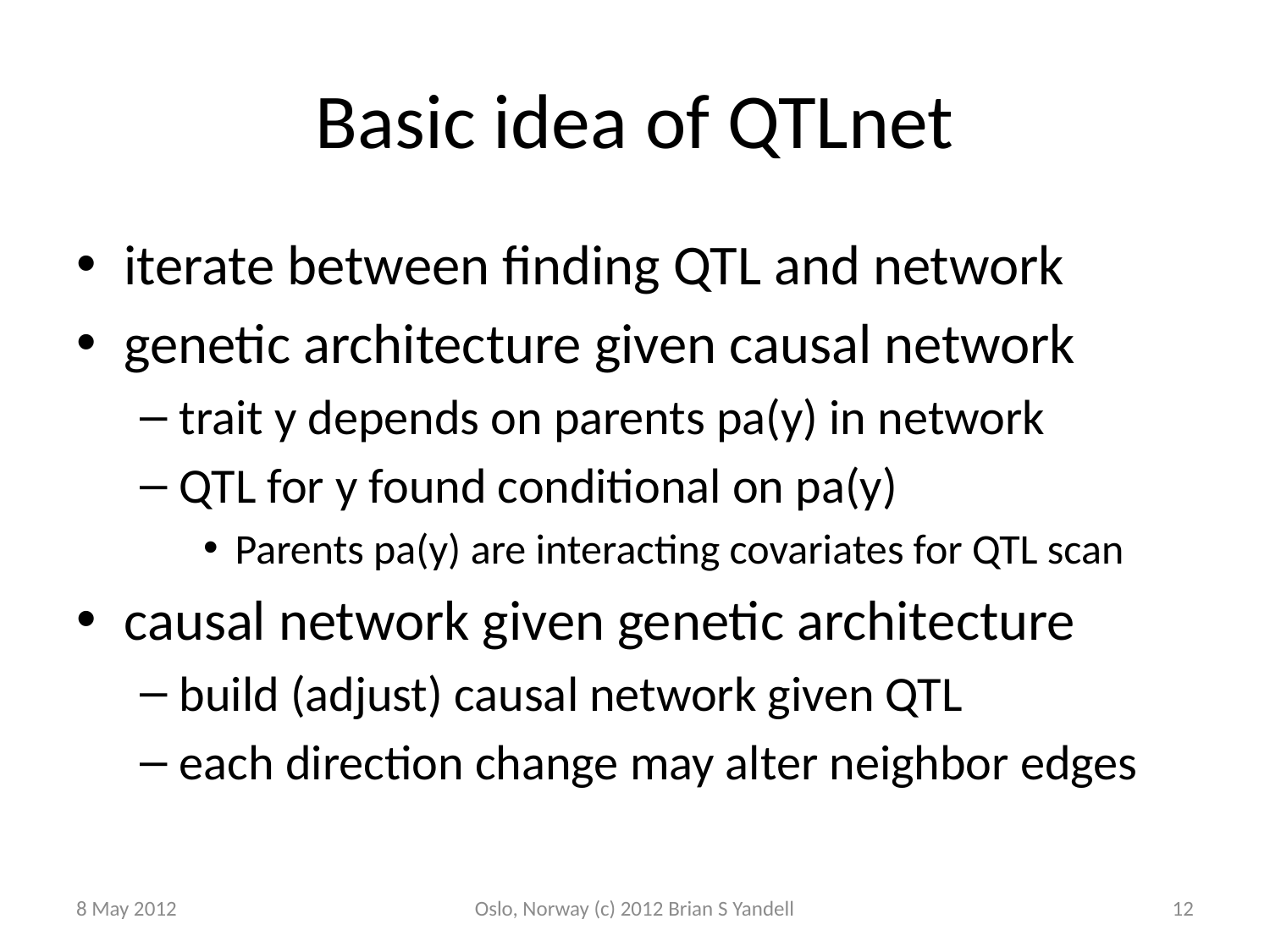

# Basic idea of QTLnet
iterate between finding QTL and network
genetic architecture given causal network
trait y depends on parents pa(y) in network
QTL for y found conditional on pa(y)
Parents pa(y) are interacting covariates for QTL scan
causal network given genetic architecture
build (adjust) causal network given QTL
each direction change may alter neighbor edges

8 May 2012
Oslo, Norway (c) 2012 Brian S Yandell
12